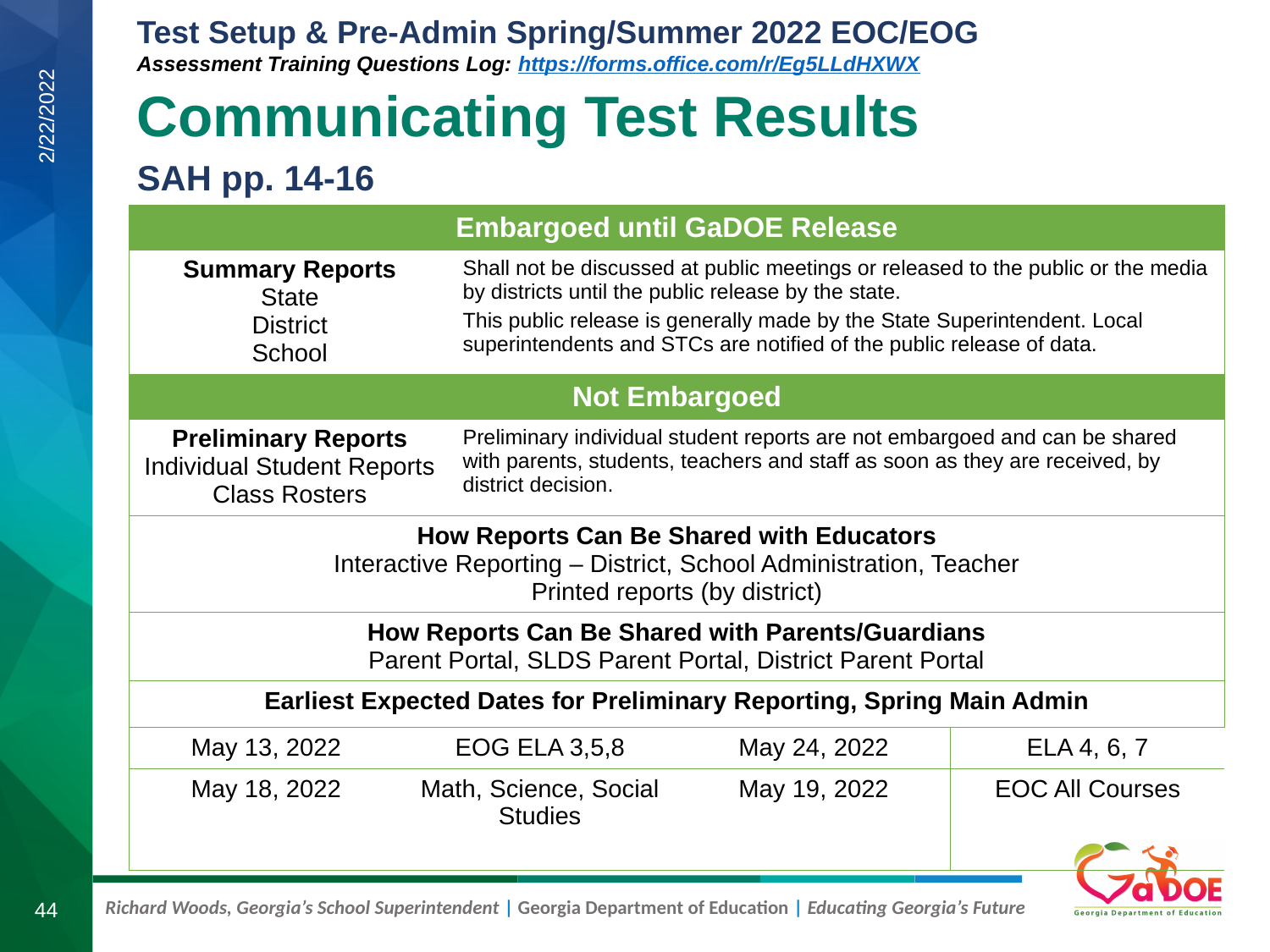

# Communicating Test Results
SAH pp. 14-16
2/22/2022
| Embargoed until GaDOE Release |  |  |  |  |
| --- | --- | --- | --- | --- |
| Summary Reports State District School |  | Shall not be discussed at public meetings or released to the public or the media by districts until the public release by the state.  This public release is generally made by the State Superintendent. Local superintendents and STCs are notified of the public release of data. |  |  |
| Not Embargoed |  |  |  |  |
| Preliminary Reports Individual Student Reports Class Rosters |  | Preliminary individual student reports are not embargoed and can be shared with parents, students, teachers and staff as soon as they are received, by district decision. |  |  |
| How Reports Can Be Shared with Educators Interactive Reporting – District, School Administration, Teacher Printed reports (by district) |  |  |  |  |
| How Reports Can Be Shared with Parents/Guardians Parent Portal, SLDS Parent Portal, District Parent Portal |  |  |  |  |
| Earliest Expected Dates for Preliminary Reporting, Spring Main Admin |  |  |  |  |
| May 13, 2022 | EOG ELA 3,5,8 |  | May 24, 2022 | ELA 4, 6, 7 |
| May 18, 2022 | Math, Science, Social Studies |  | May 19, 2022 | EOC All Courses |
44